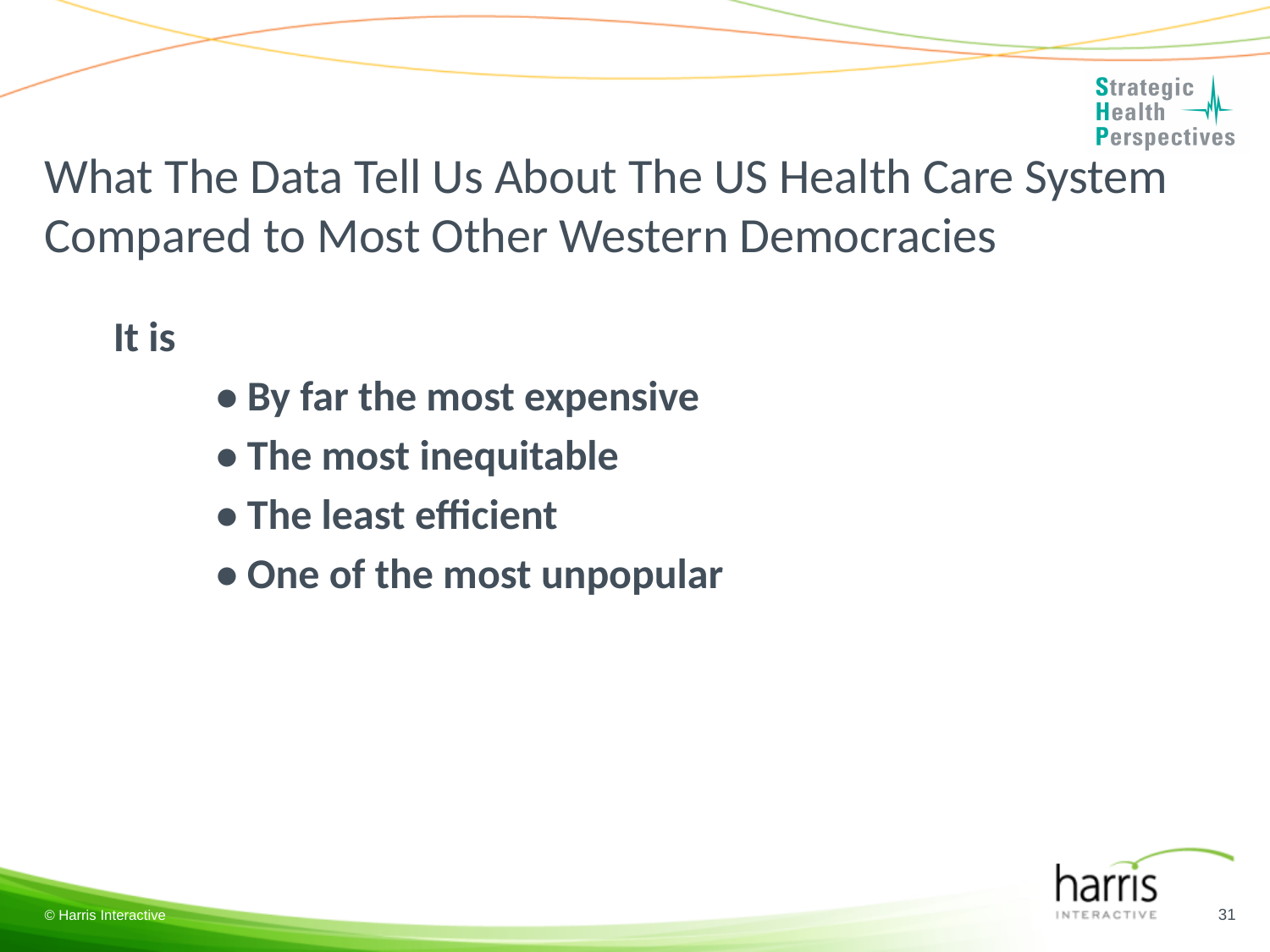

# What The Data Tell Us About The US Health Care System Compared to Most Other Western Democracies

It is
	• By far the most expensive
	• The most inequitable
	• The least efficient
	• One of the most unpopular

31
© Harris Interactive